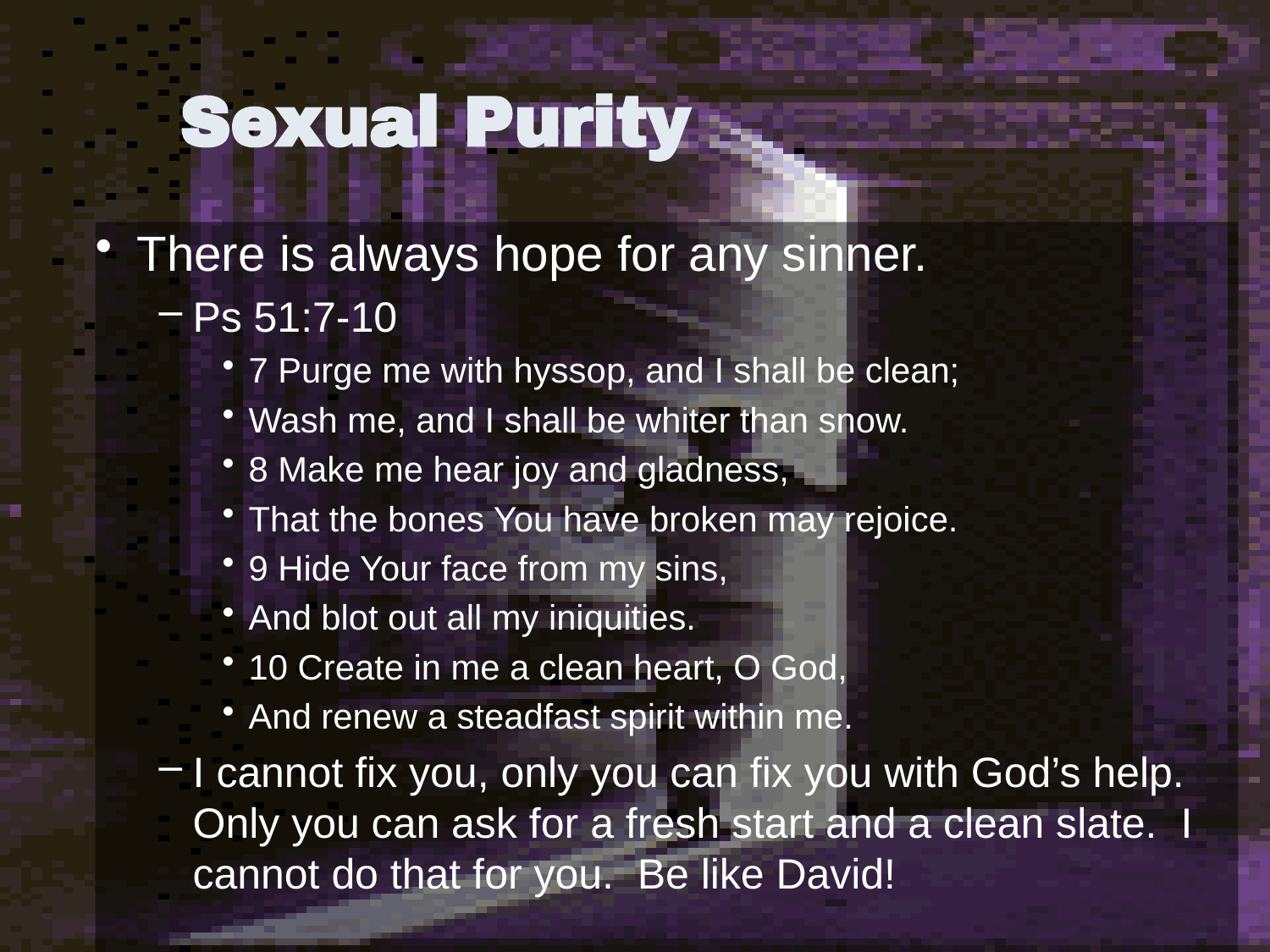

# Sexual Purity
There is always hope for any sinner.
Ps 51:7-10
7 Purge me with hyssop, and I shall be clean;
Wash me, and I shall be whiter than snow.
8 Make me hear joy and gladness,
That the bones You have broken may rejoice.
9 Hide Your face from my sins,
And blot out all my iniquities.
10 Create in me a clean heart, O God,
And renew a steadfast spirit within me.
I cannot fix you, only you can fix you with God’s help.  Only you can ask for a fresh start and a clean slate.  I cannot do that for you.  Be like David!